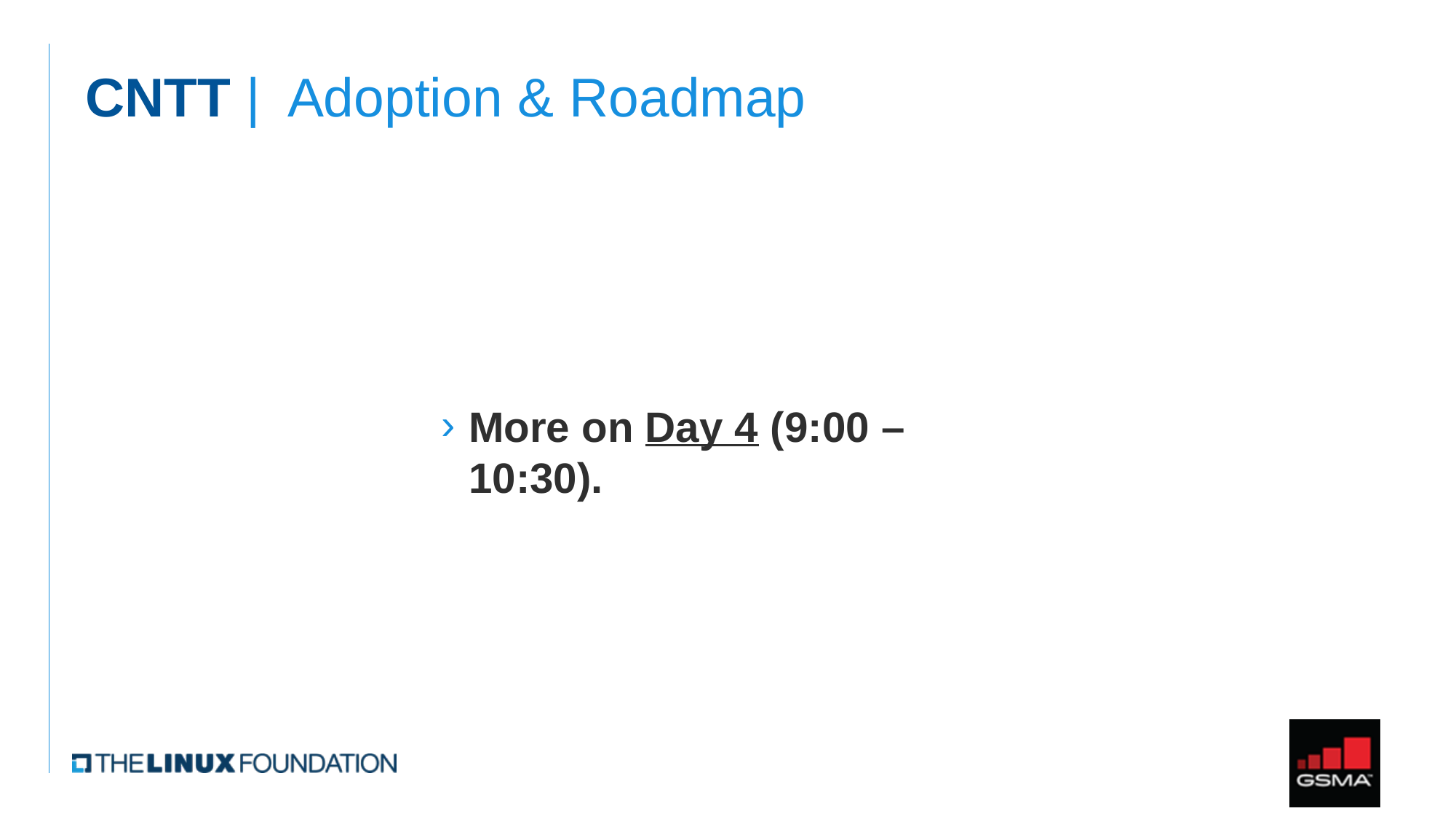

CNTT |  Adoption & Roadmap

More on Day 4 (9:00 – 10:30).